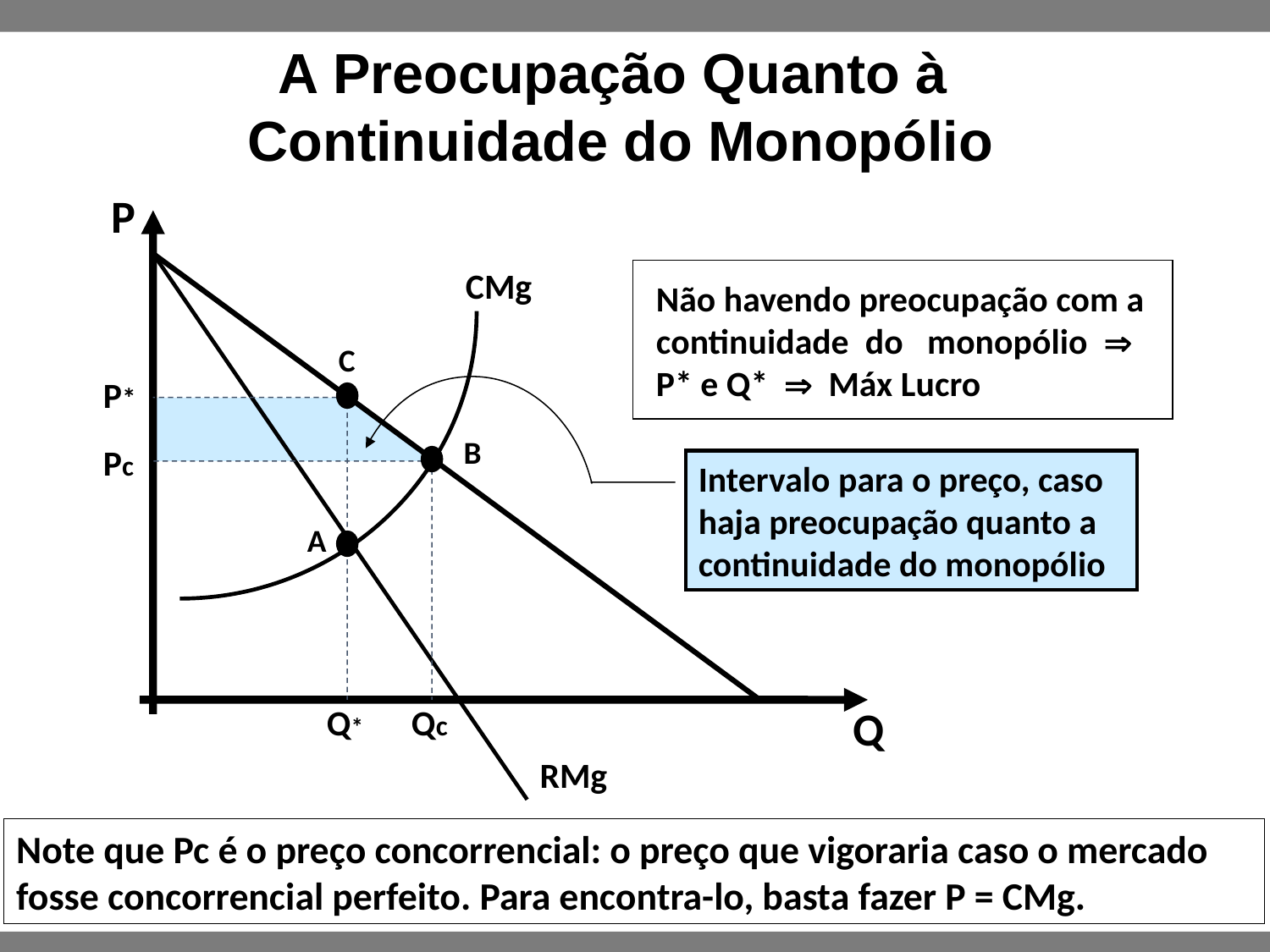

A Preocupação Quanto à
Continuidade do Monopólio
P

CMg

Não havendo preocupação com a continuidade  do   monopólio  ⇒  P* e Q*  ⇒  Máx Lucro

C
 P*

Intervalo para o preço, caso haja preocupação quanto a continuidade do monopólio

B
 Pc

   A

Q
Q*      Qc

RMg
Note que Pc é o preço concorrencial: o preço que vigoraria caso o mercado fosse concorrencial perfeito. Para encontra-lo, basta fazer P = CMg.